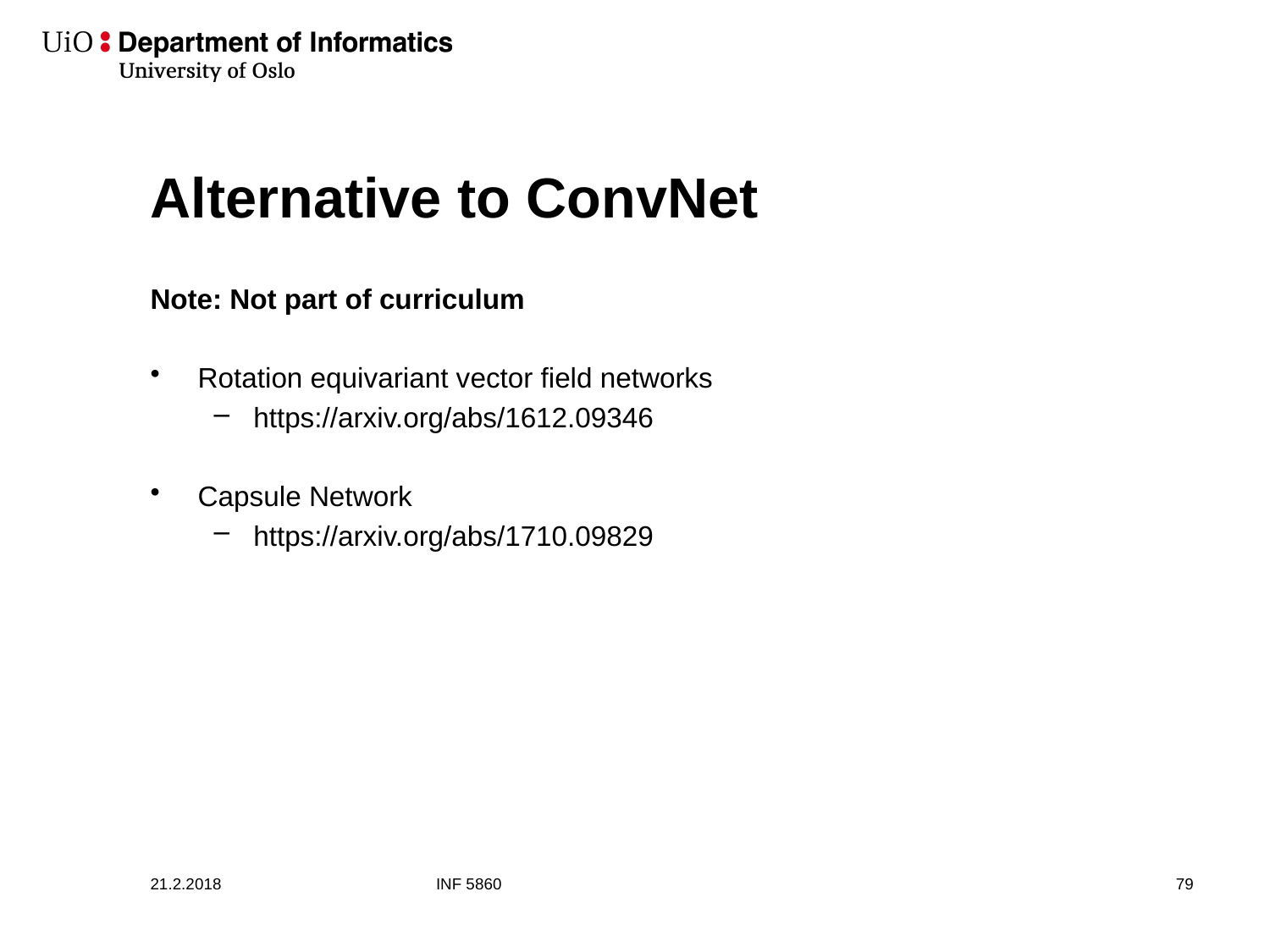

# Alternative to ConvNet
Note: Not part of curriculum

Rotation equivariant vector field networks
https://arxiv.org/abs/1612.09346

Capsule Network
https://arxiv.org/abs/1710.09829
21.2.2018
INF 5860
79